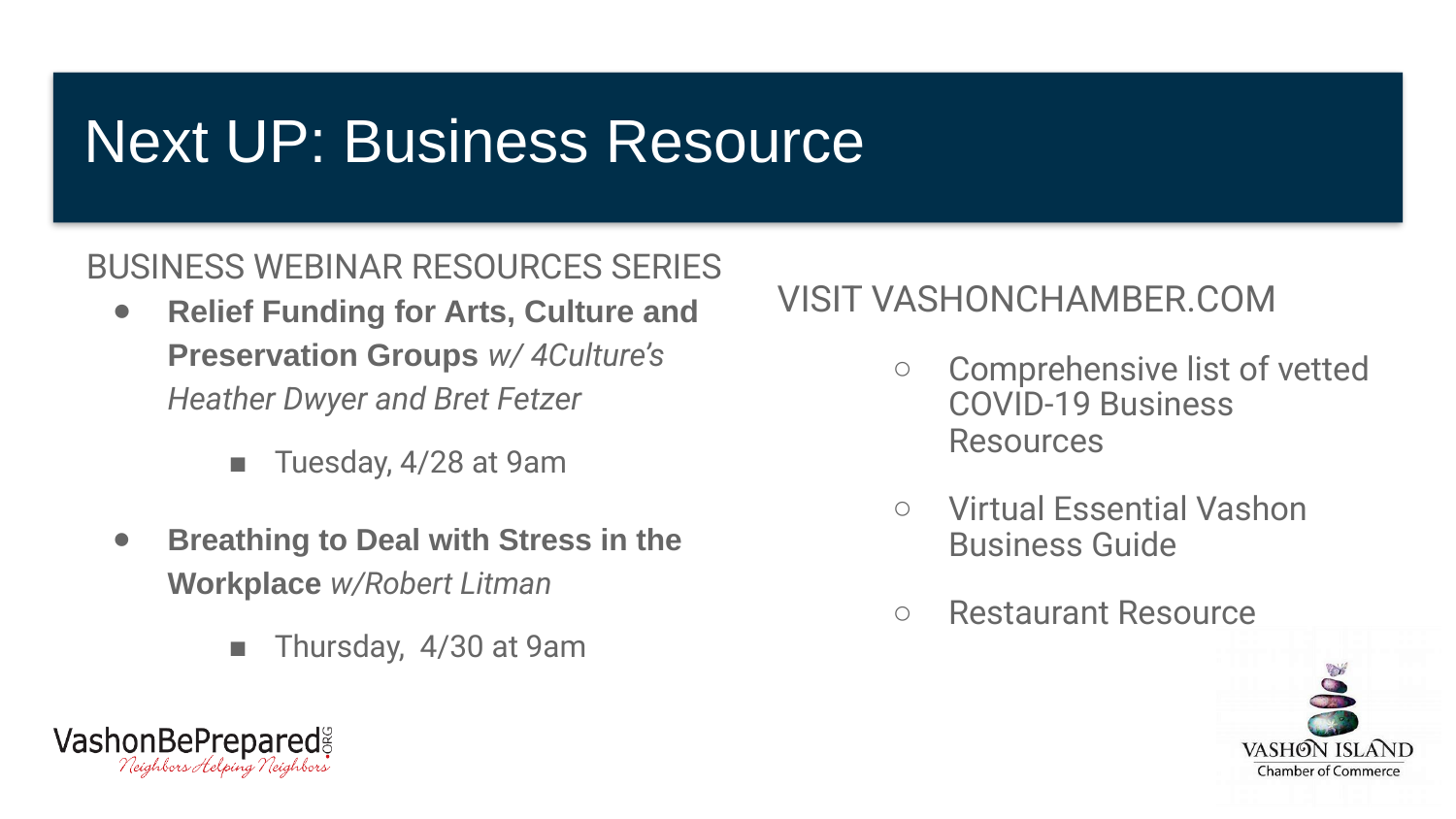

# Next UP: Business Resource
Business Webinar Resources Series
Relief Funding for Arts, Culture and Preservation Groups w/ 4Culture’s Heather Dwyer and Bret Fetzer
Tuesday, 4/28 at 9am

Breathing to Deal with Stress in the Workplace w/Robert Litman
Thursday,  4/30 at 9am

Visit VashonChamber.com
Comprehensive list of vetted COVID-19 Business Resources
Virtual Essential Vashon Business Guide
Restaurant Resource